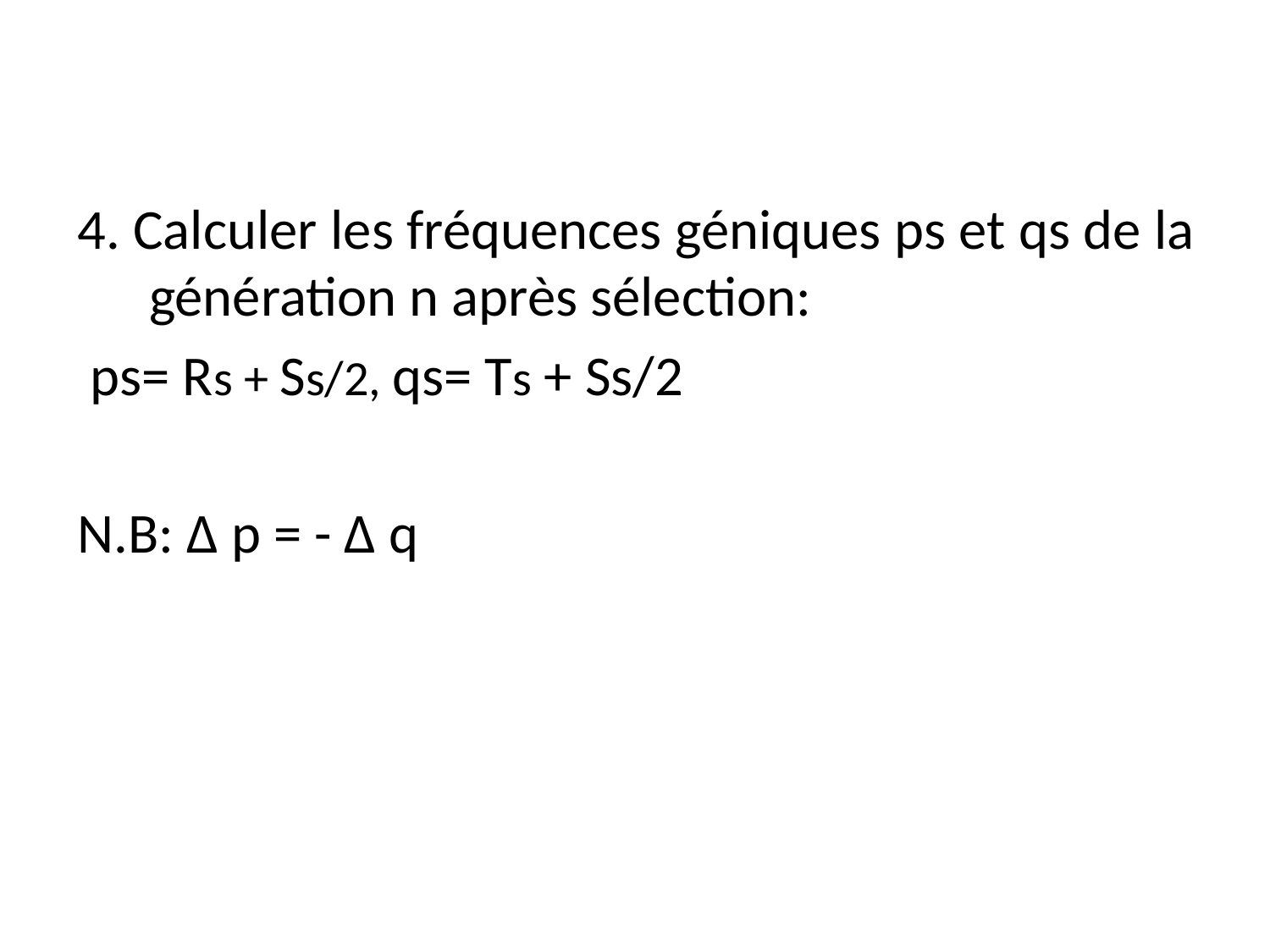

4. Calculer les fréquences géniques ps et qs de la génération n après sélection:
 ps= Rs + Ss/2, qs= Ts + Ss/2

N.B: ∆ p = - ∆ q